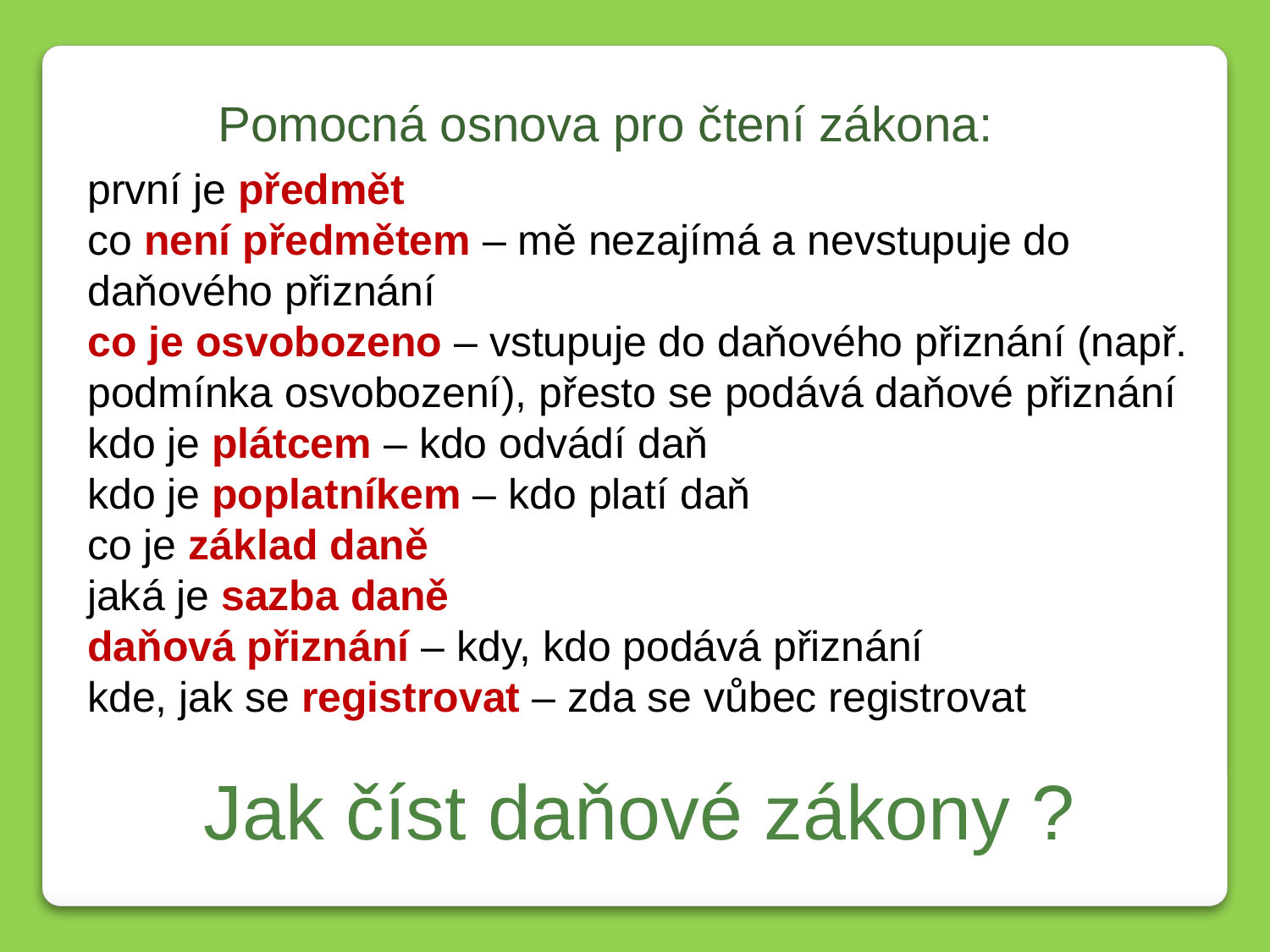

Pomocná osnova pro čtení zákona:
první je předmět
co není předmětem – mě nezajímá a nevstupuje do daňového přiznání
co je osvobozeno – vstupuje do daňového přiznání (např. podmínka osvobození), přesto se podává daňové přiznání
kdo je plátcem – kdo odvádí daň
kdo je poplatníkem – kdo platí daň
co je základ daně
jaká je sazba daně
daňová přiznání – kdy, kdo podává přiznání
kde, jak se registrovat – zda se vůbec registrovat

Jak číst daňové zákony ?